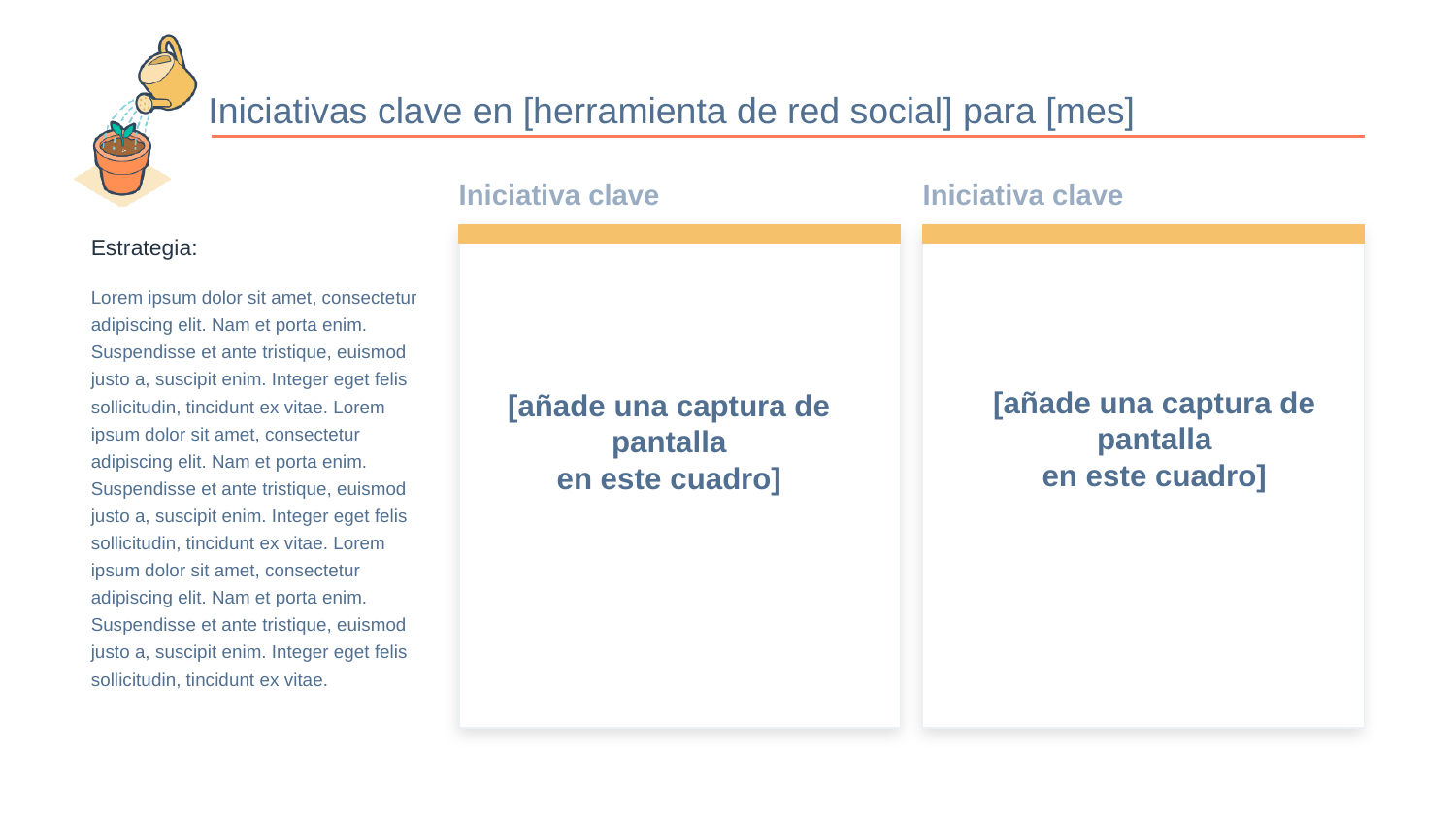

Iniciativas clave en [herramienta de red social] para [mes]
# Iniciativa clave
Iniciativa clave
Estrategia:
Lorem ipsum dolor sit amet, consectetur adipiscing elit. Nam et porta enim. Suspendisse et ante tristique, euismod justo a, suscipit enim. Integer eget felis sollicitudin, tincidunt ex vitae. Lorem ipsum dolor sit amet, consectetur adipiscing elit. Nam et porta enim. Suspendisse et ante tristique, euismod justo a, suscipit enim. Integer eget felis sollicitudin, tincidunt ex vitae. Lorem ipsum dolor sit amet, consectetur adipiscing elit. Nam et porta enim. Suspendisse et ante tristique, euismod justo a, suscipit enim. Integer eget felis sollicitudin, tincidunt ex vitae.

[añade una captura de pantalla
en este cuadro]
[añade una captura de pantalla
en este cuadro]